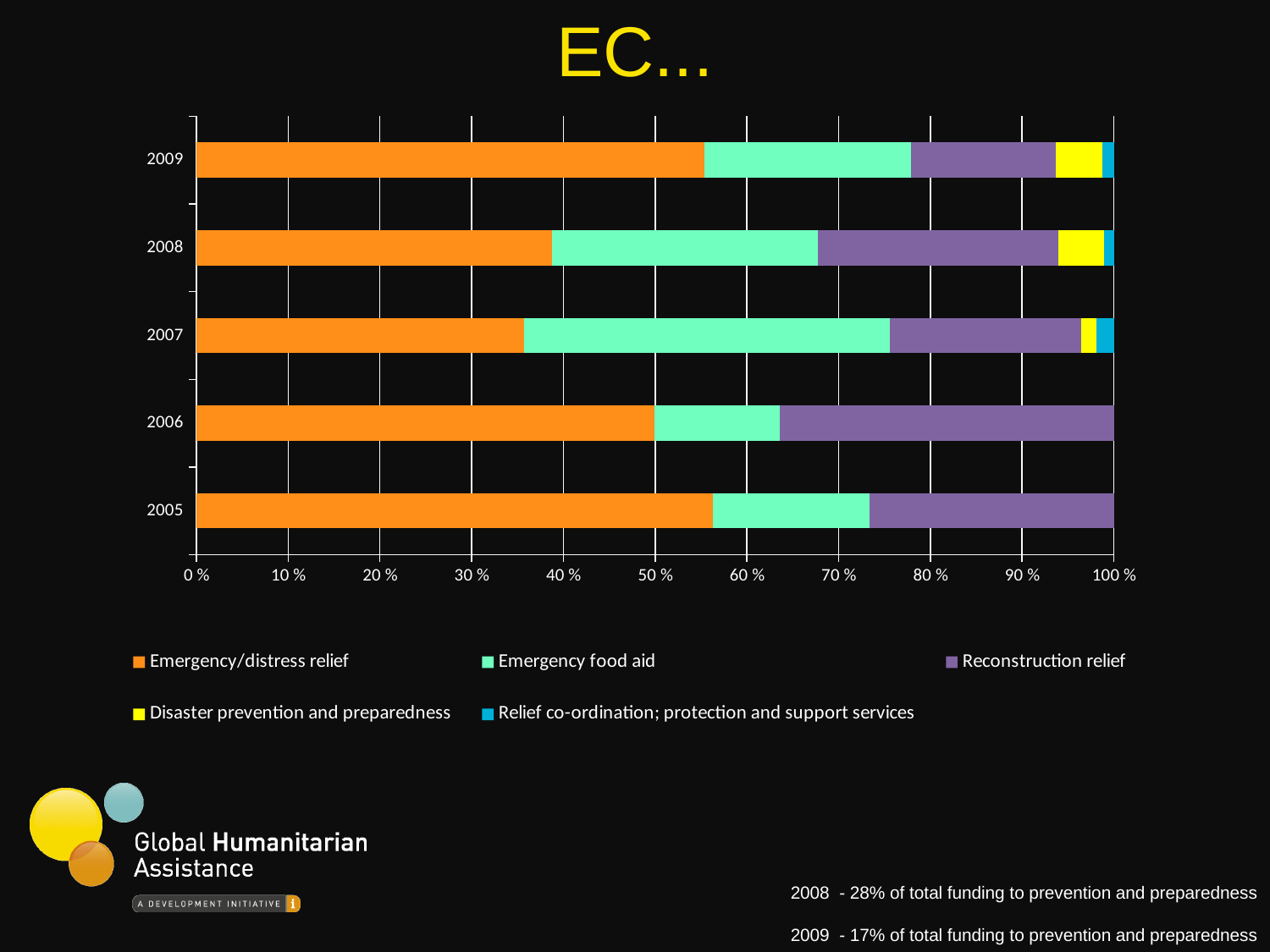

EC...

### Chart

| Category | Emergency/distress relief | Emergency food aid | Reconstruction relief | Disaster prevention and preparedness | Relief co-ordination; protection and support services |
|---|---|---|---|---|---|
| 2005 | 656.977380064628 | 198.3693760874973 | 311.1111111111103 | None | None |
| 2006 | 680.9143761767285 | 185.57358390862234 | 496.5922161415818 | None | None |
| 2007 | 535.4025341546878 | 597.3111010266931 | 313.1421033538675 | 24.72980711841199 | 28.11767255304582 |
| 2008 | 759.975055286313 | 569.5255116976775 | 514.3904236261355 | 97.17834679071046 | 21.43822218375879 |
| 2009 | 842.2402473750157 | 341.675816975351 | 240.5506949449932 | 77.33015908647798 | 19.069169572482807 |
2008  - 28% of total funding to prevention and preparedness

2009  - 17% of total funding to prevention and preparedness